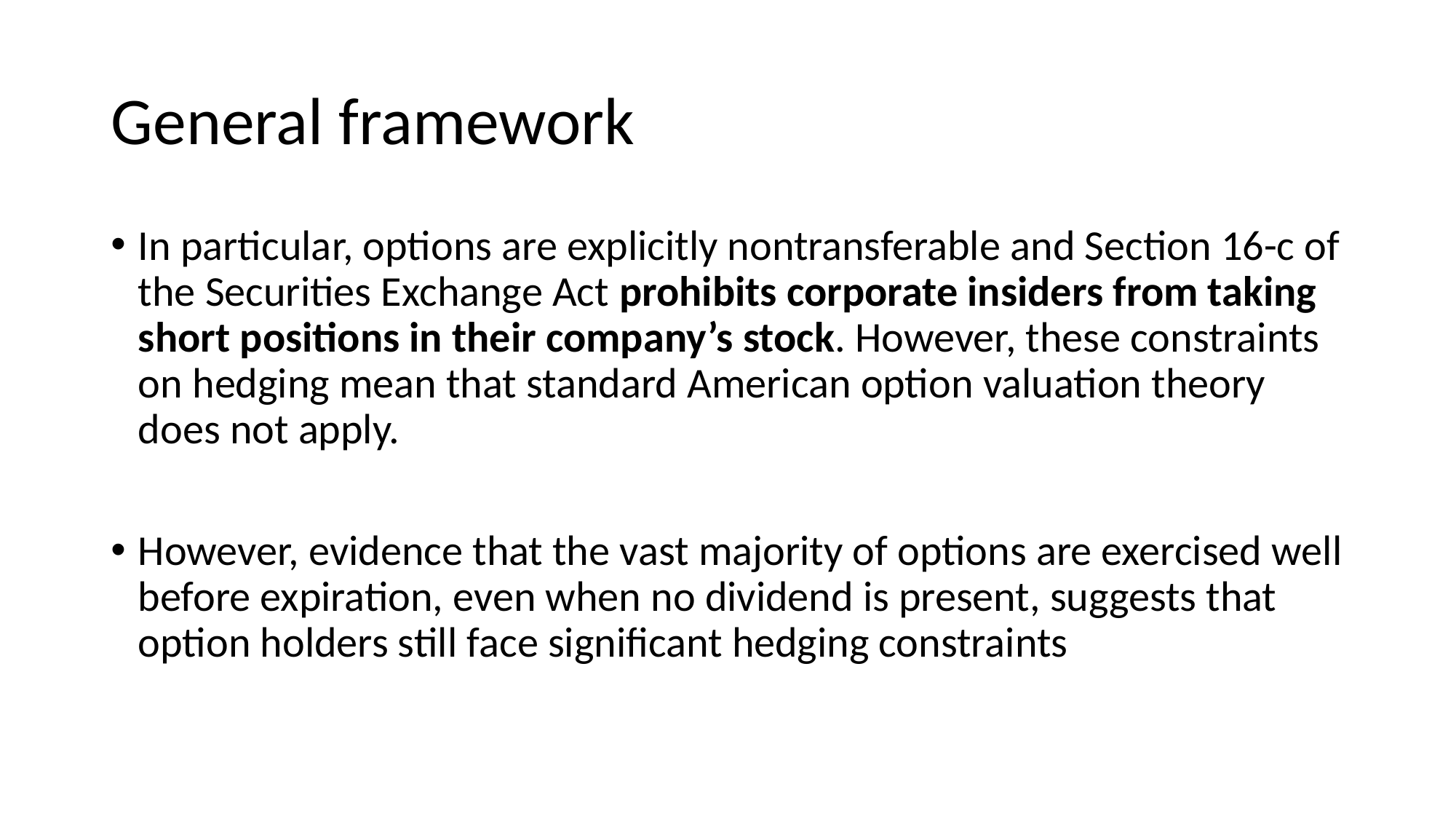

# General framework
In particular, options are explicitly nontransferable and Section 16-c of the Securities Exchange Act prohibits corporate insiders from taking short positions in their company’s stock. However, these constraints on hedging mean that standard American option valuation theory does not apply.

However, evidence that the vast majority of options are exercised well before expiration, even when no dividend is present, suggests that option holders still face significant hedging constraints